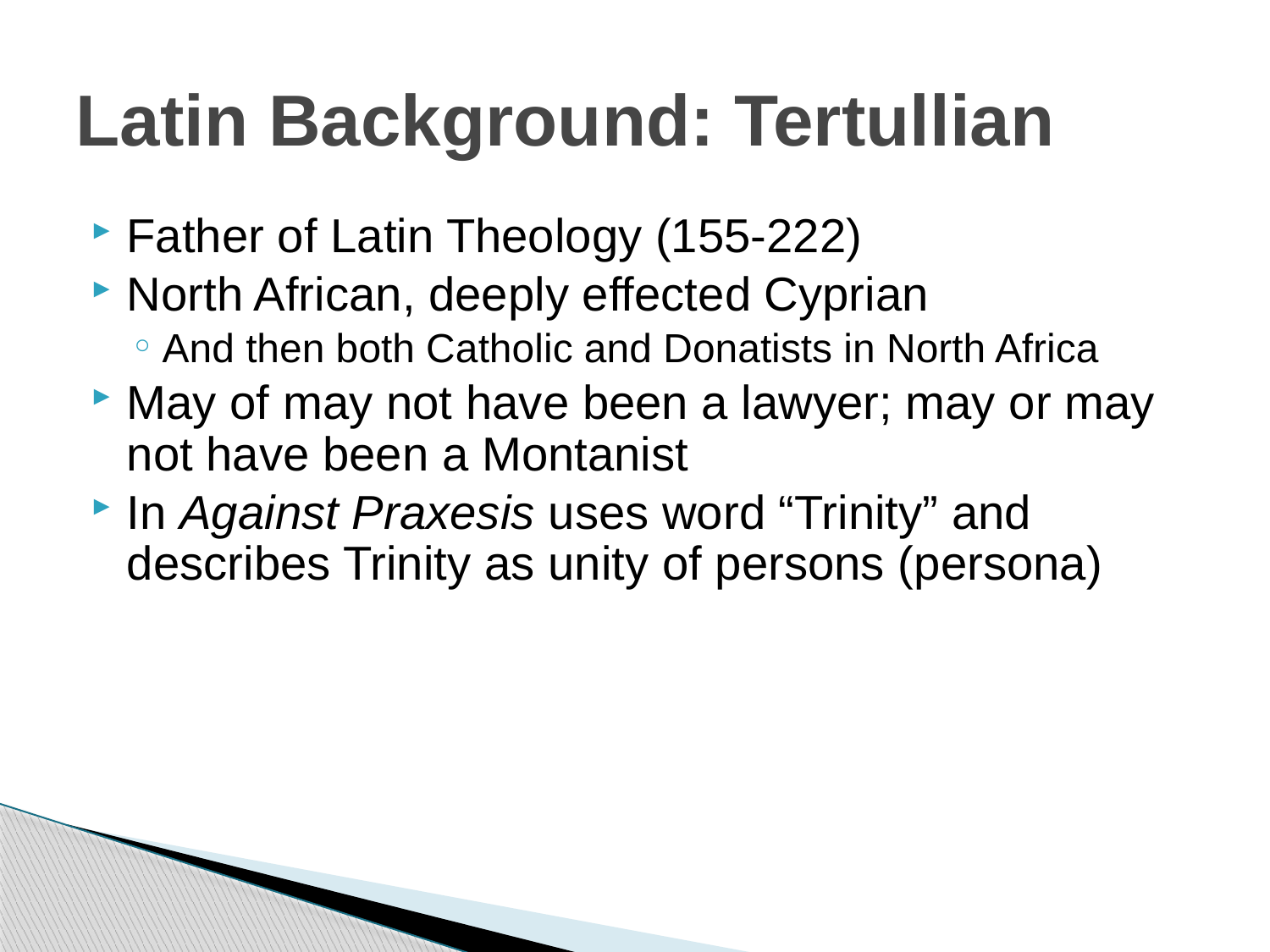

# Latin Background: Tertullian
Father of Latin Theology (155-222)
North African, deeply effected Cyprian
And then both Catholic and Donatists in North Africa
May of may not have been a lawyer; may or may not have been a Montanist
In Against Praxesis uses word “Trinity” and describes Trinity as unity of persons (persona)